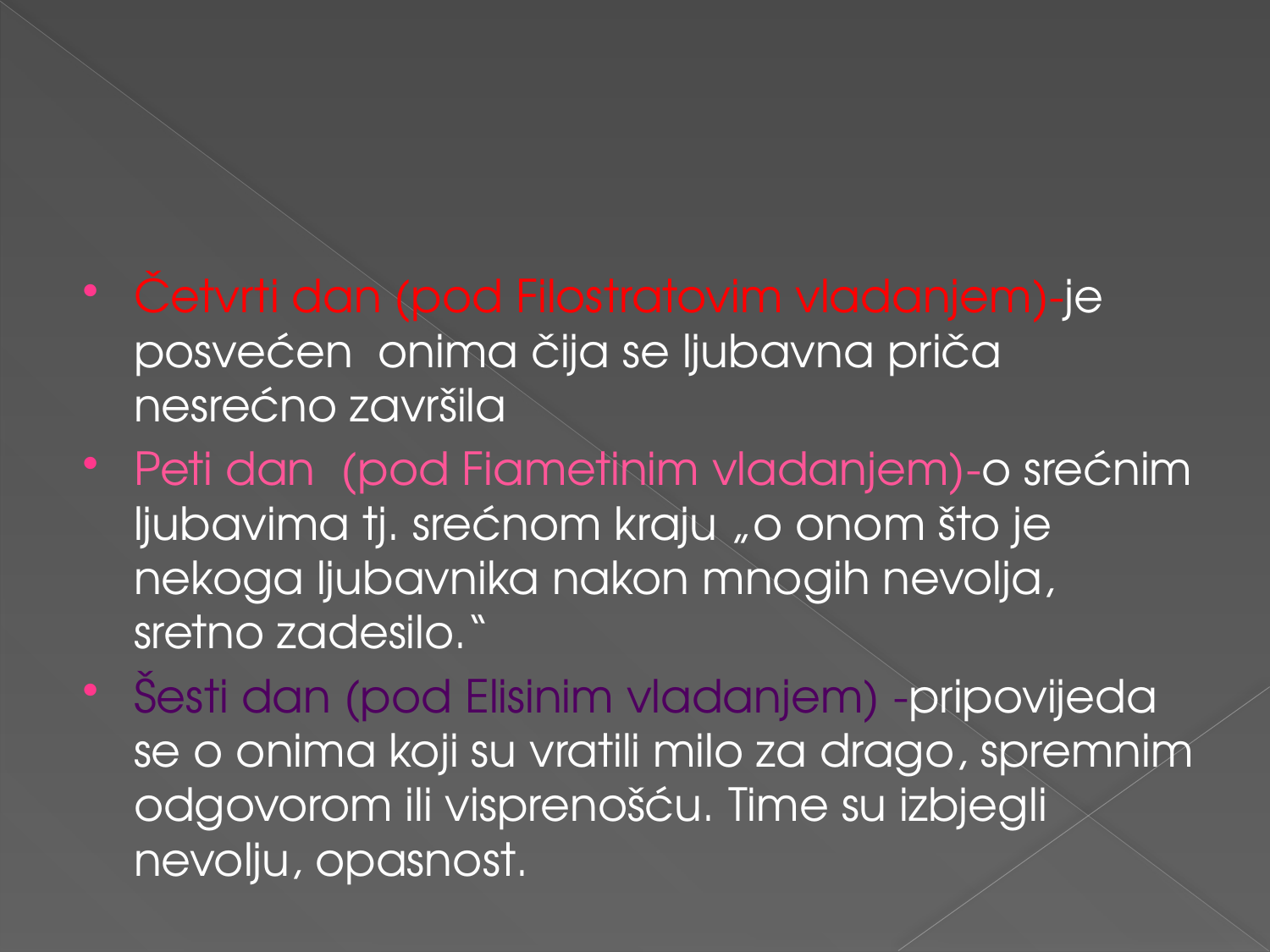

Četvrti dan (pod Filostratovim vladanjem)-je posvećen  onima čija se ljubavna priča nesrećno završila
Peti dan  (pod Fiametinim vladanjem)-o srećnim ljubavima tj. srećnom kraju „o onom što je nekoga ljubavnika nakon mnogih nevolja, sretno zadesilo.“
Šesti dan (pod Elisinim vladanjem) -pripovijeda  se o onima koji su vratili milo za drago, spremnim odgovorom ili visprenošću. Time su izbjegli nevolju, opasnost.